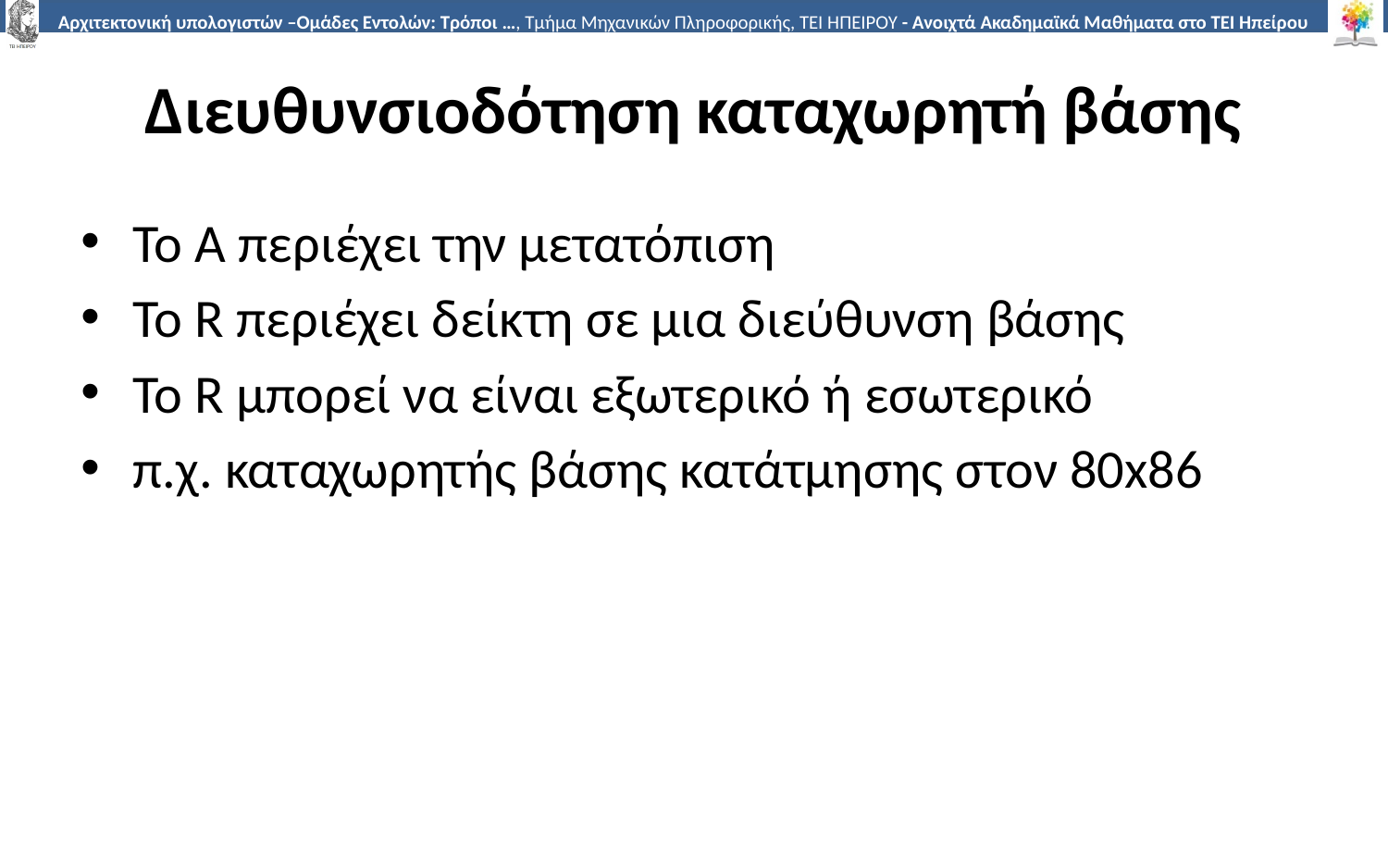

# Διευθυνσιοδότηση καταχωρητή βάσης
Το A περιέχει την μετατόπιση
Το R περιέχει δείκτη σε μια διεύθυνση βάσης
Το R μπορεί να είναι εξωτερικό ή εσωτερικό
π.χ. καταχωρητής βάσης κατάτμησης στον 80x86